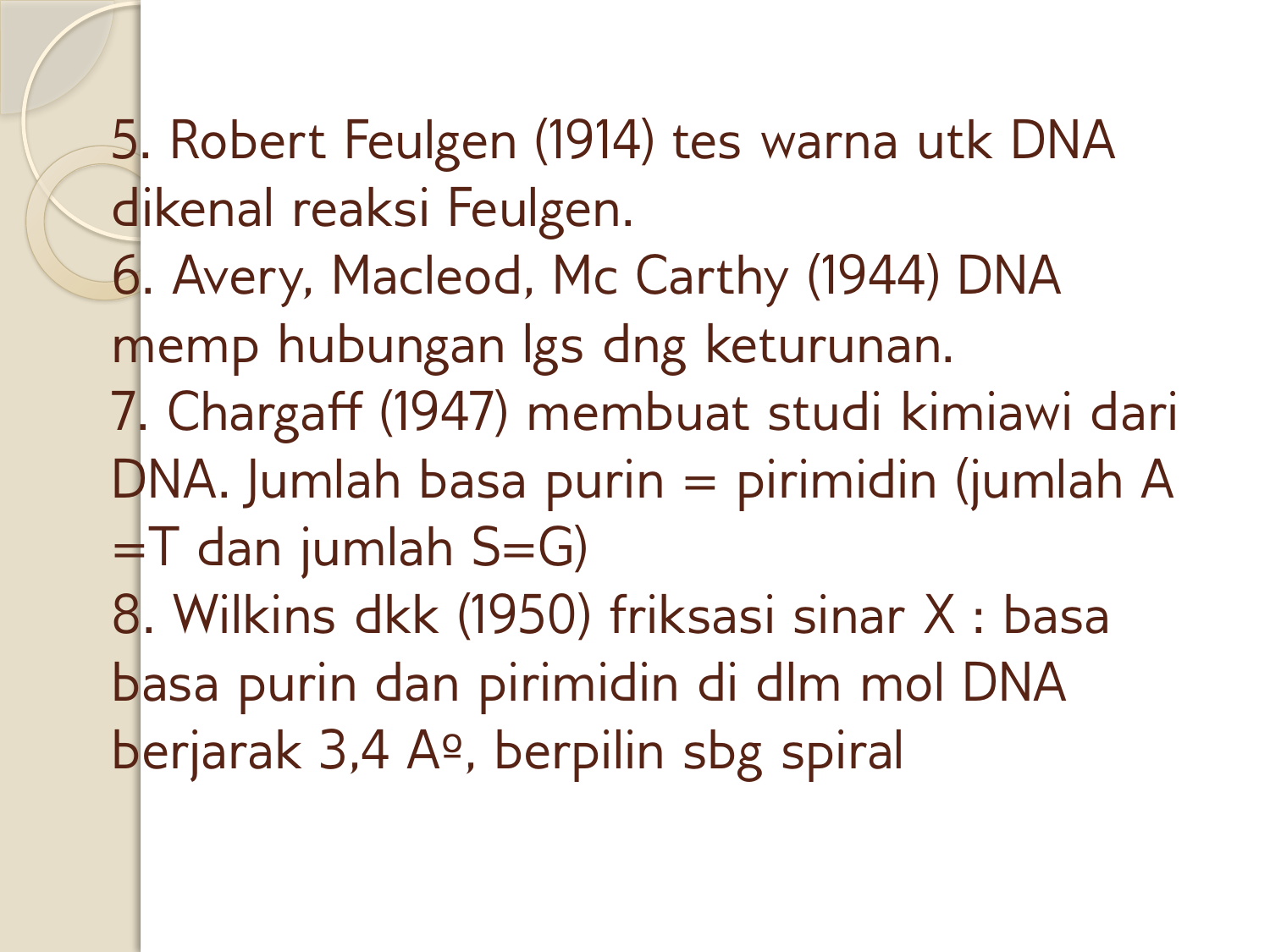

# 5. Robert Feulgen (1914) tes warna utk DNA dikenal reaksi Feulgen. 6. Avery, Macleod, Mc Carthy (1944) DNA memp hubungan lgs dng keturunan. 7. Chargaff (1947) membuat studi kimiawi dari DNA. Jumlah basa purin = pirimidin (jumlah A =T dan jumlah S=G) 8. Wilkins dkk (1950) friksasi sinar X : basa basa purin dan pirimidin di dlm mol DNA berjarak 3,4 Aº, berpilin sbg spiral